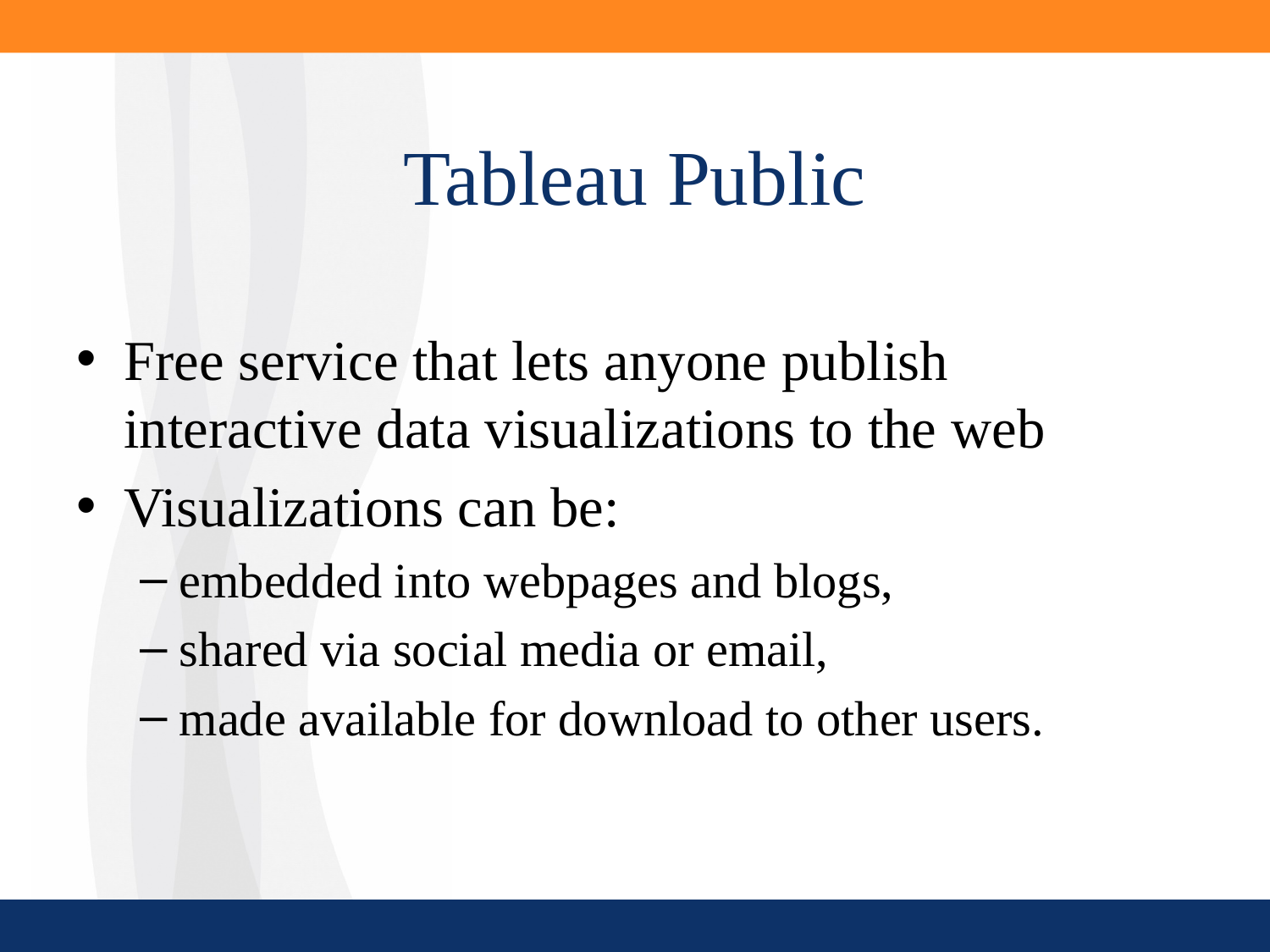

# Tableau Public
Free service that lets anyone publish interactive data visualizations to the web
Visualizations can be:
embedded into webpages and blogs,
shared via social media or email,
made available for download to other users.